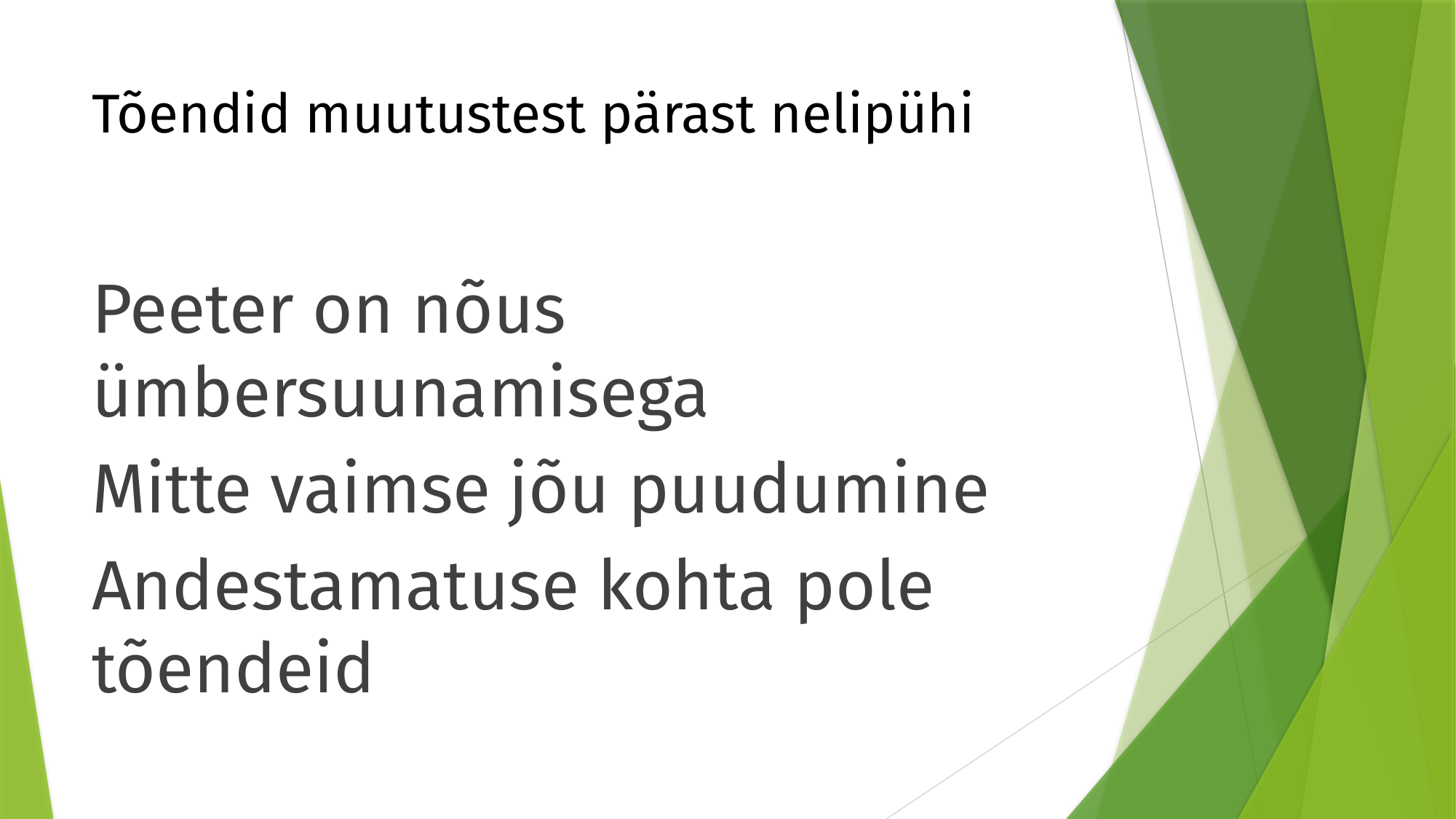

# Tõendid muutustest pärast nelipühi
Peeter on nõus ümbersuunamisega
Mitte vaimse jõu puudumine
Andestamatuse kohta pole tõendeid